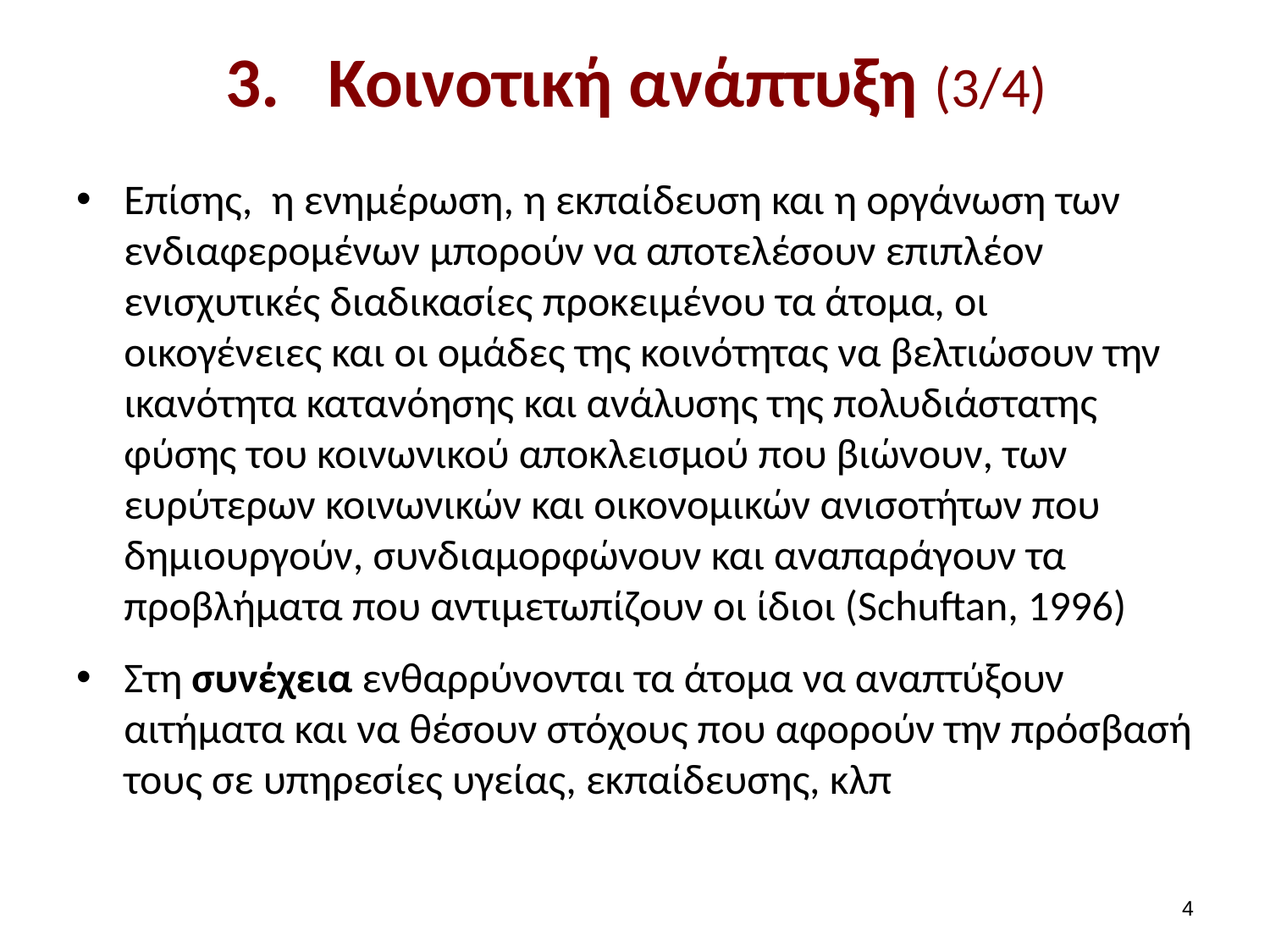

# Κοινοτική ανάπτυξη (3/4)
Επίσης,  η ενημέρωση, η εκπαίδευση και η οργάνωση των ενδιαφερομένων μπορούν να αποτελέσουν επιπλέον ενισχυτικές διαδικασίες προκειμένου τα άτομα, οι οικογένειες και οι ομάδες της κοινότητας να βελτιώσουν την ικανότητα κατανόησης και ανάλυσης της πολυδιάστατης φύσης του κοινωνικού αποκλεισμού που βιώνουν, των ευρύτερων κοινωνικών και οικονομικών ανισοτήτων που δημιουργούν, συνδιαμορφώνουν και αναπαράγουν τα προβλήματα που αντιμετωπίζουν οι ίδιοι (Schuftan, 1996)
Στη συνέχεια ενθαρρύνονται τα άτομα να αναπτύξουν αιτήματα και να θέσουν στόχους που αφορούν την πρόσβασή τους σε υπηρεσίες υγείας, εκπαίδευσης, κλπ

4